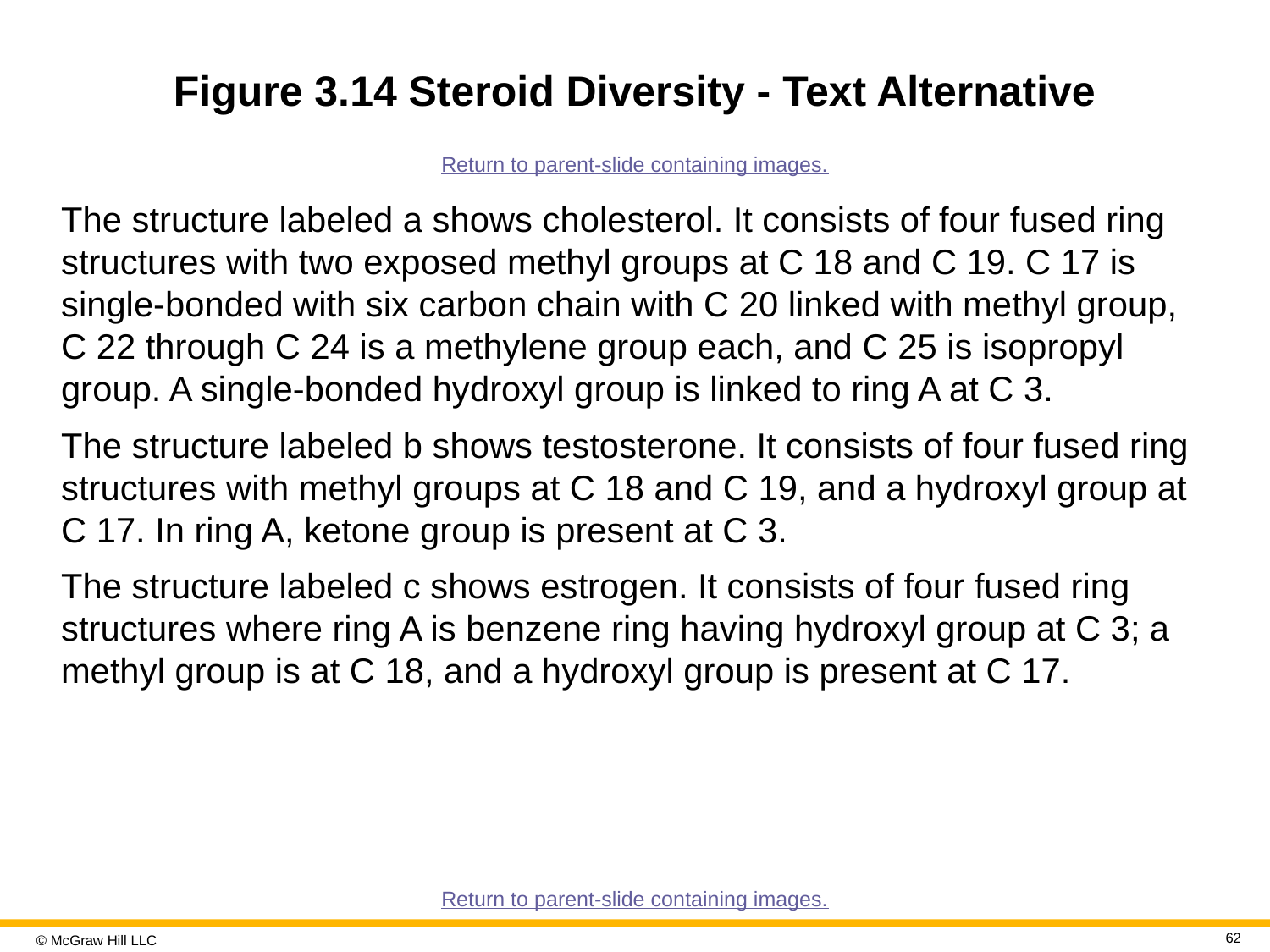

# Figure 3.14 Steroid Diversity - Text Alternative
Return to parent-slide containing images.
The structure labeled a shows cholesterol. It consists of four fused ring structures with two exposed methyl groups at C 18 and C 19. C 17 is single-bonded with six carbon chain with C 20 linked with methyl group, C 22 through C 24 is a methylene group each, and C 25 is isopropyl group. A single-bonded hydroxyl group is linked to ring A at C 3.
The structure labeled b shows testosterone. It consists of four fused ring structures with methyl groups at C 18 and C 19, and a hydroxyl group at C 17. In ring A, ketone group is present at C 3.
The structure labeled c shows estrogen. It consists of four fused ring structures where ring A is benzene ring having hydroxyl group at C 3; a methyl group is at C 18, and a hydroxyl group is present at C 17.
Return to parent-slide containing images.
62